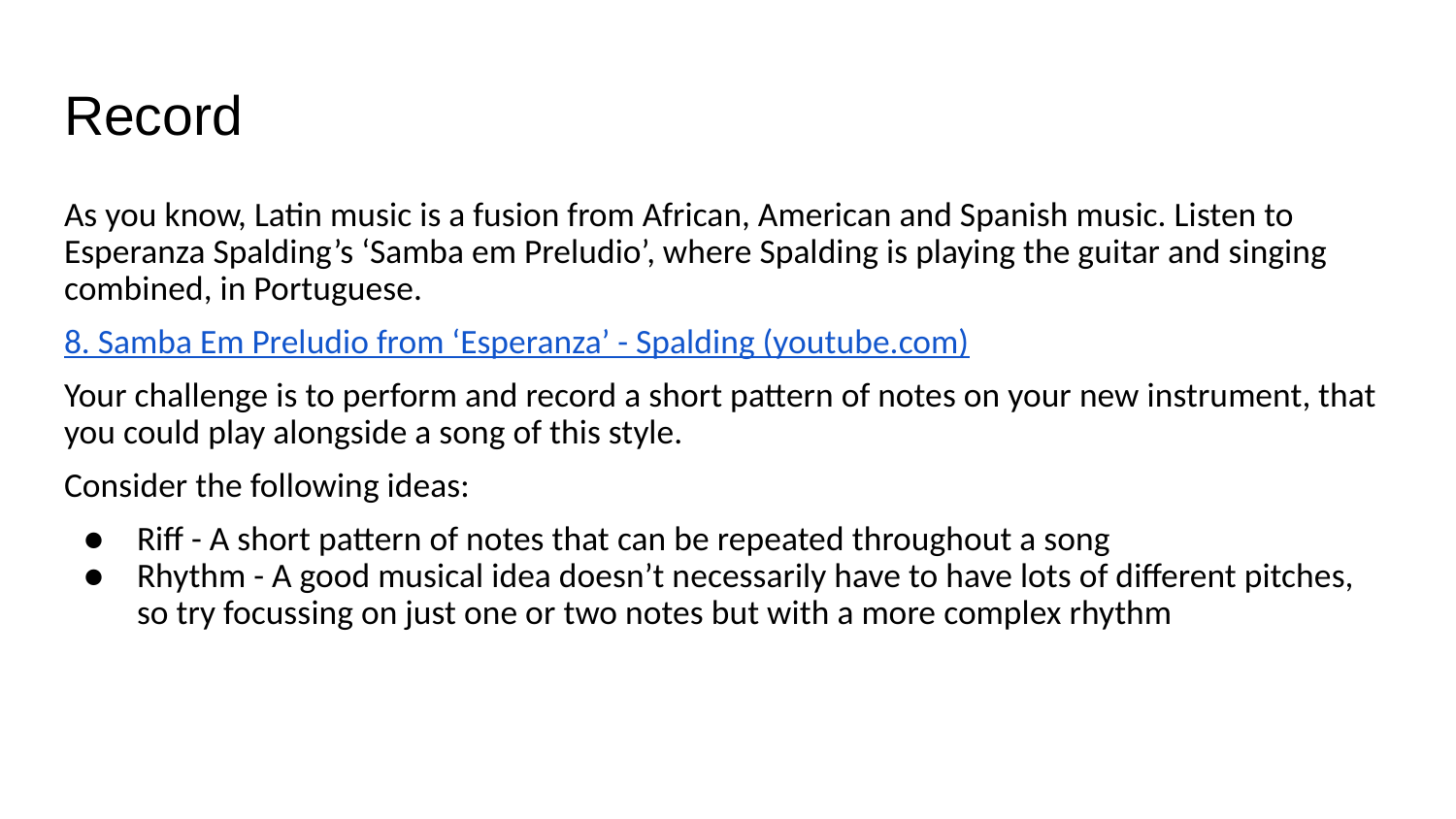

# Record
As you know, Latin music is a fusion from African, American and Spanish music. Listen to Esperanza Spalding’s ‘Samba em Preludio’, where Spalding is playing the guitar and singing combined, in Portuguese.
8. Samba Em Preludio from ‘Esperanza’ - Spalding (youtube.com)
Your challenge is to perform and record a short pattern of notes on your new instrument, that you could play alongside a song of this style.
Consider the following ideas:
Riff - A short pattern of notes that can be repeated throughout a song
Rhythm - A good musical idea doesn’t necessarily have to have lots of different pitches, so try focussing on just one or two notes but with a more complex rhythm